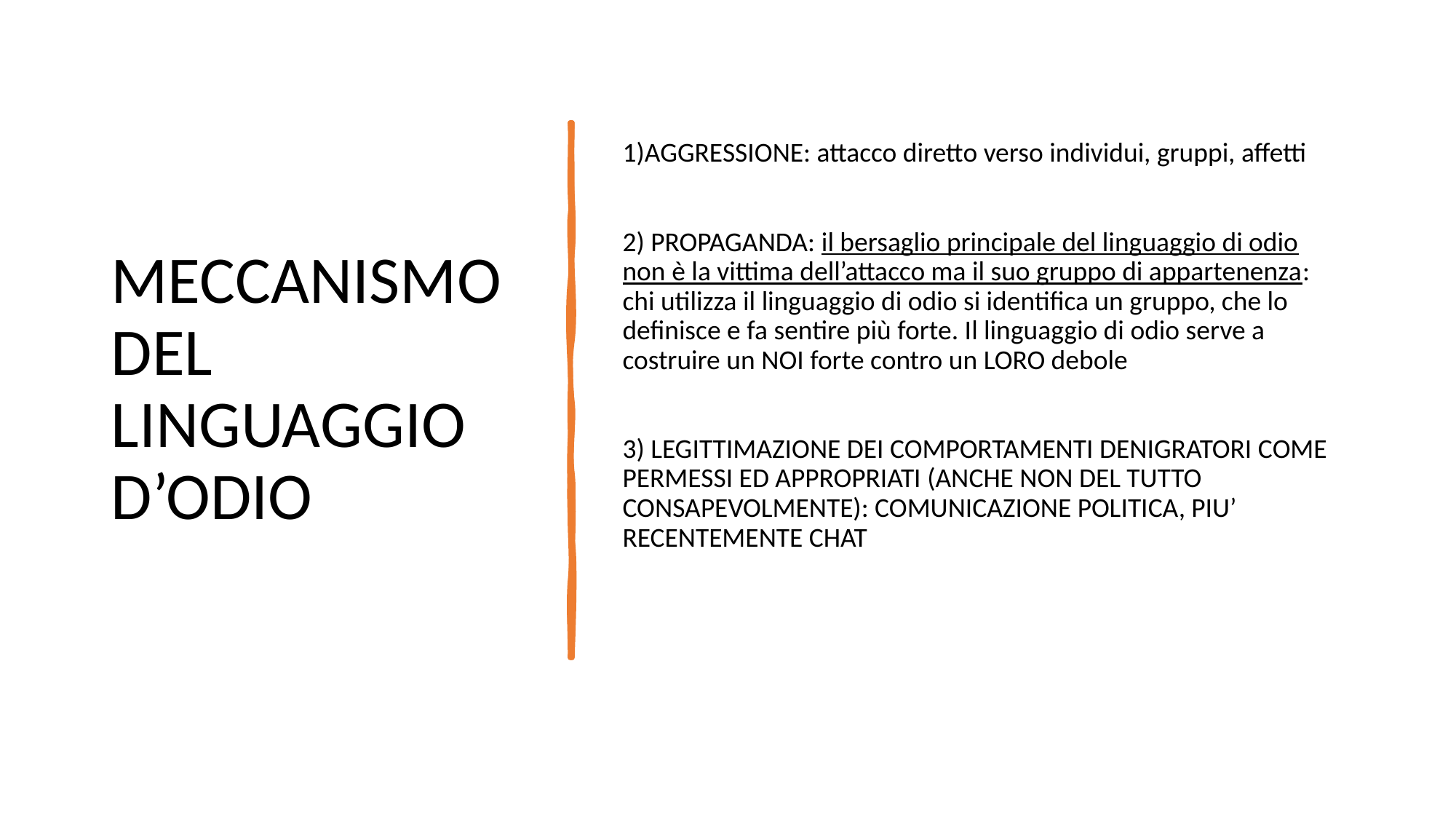

# MECCANISMO DEL LINGUAGGIO D’ODIO
1)AGGRESSIONE: attacco diretto verso individui, gruppi, affetti

2) PROPAGANDA: il bersaglio principale del linguaggio di odio non è la vittima dell’attacco ma il suo gruppo di appartenenza: chi utilizza il linguaggio di odio si identifica un gruppo, che lo definisce e fa sentire più forte. Il linguaggio di odio serve a costruire un NOI forte contro un LORO debole

3) LEGITTIMAZIONE DEI COMPORTAMENTI DENIGRATORI COME PERMESSI ED APPROPRIATI (ANCHE NON DEL TUTTO CONSAPEVOLMENTE): COMUNICAZIONE POLITICA, PIU’ RECENTEMENTE CHAT